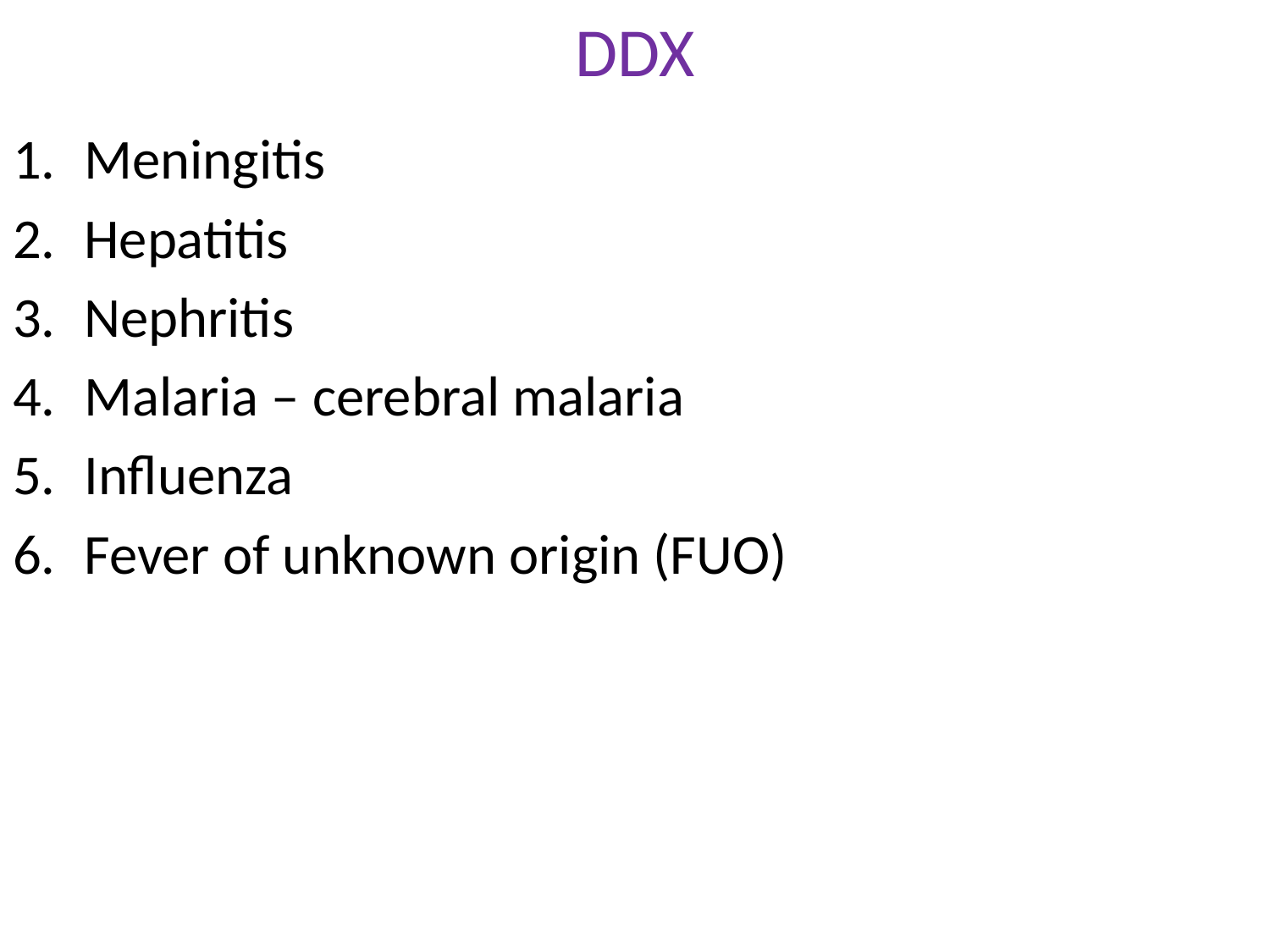

# DDX
Meningitis
Hepatitis
Nephritis
Malaria – cerebral malaria
Influenza
Fever of unknown origin (FUO)